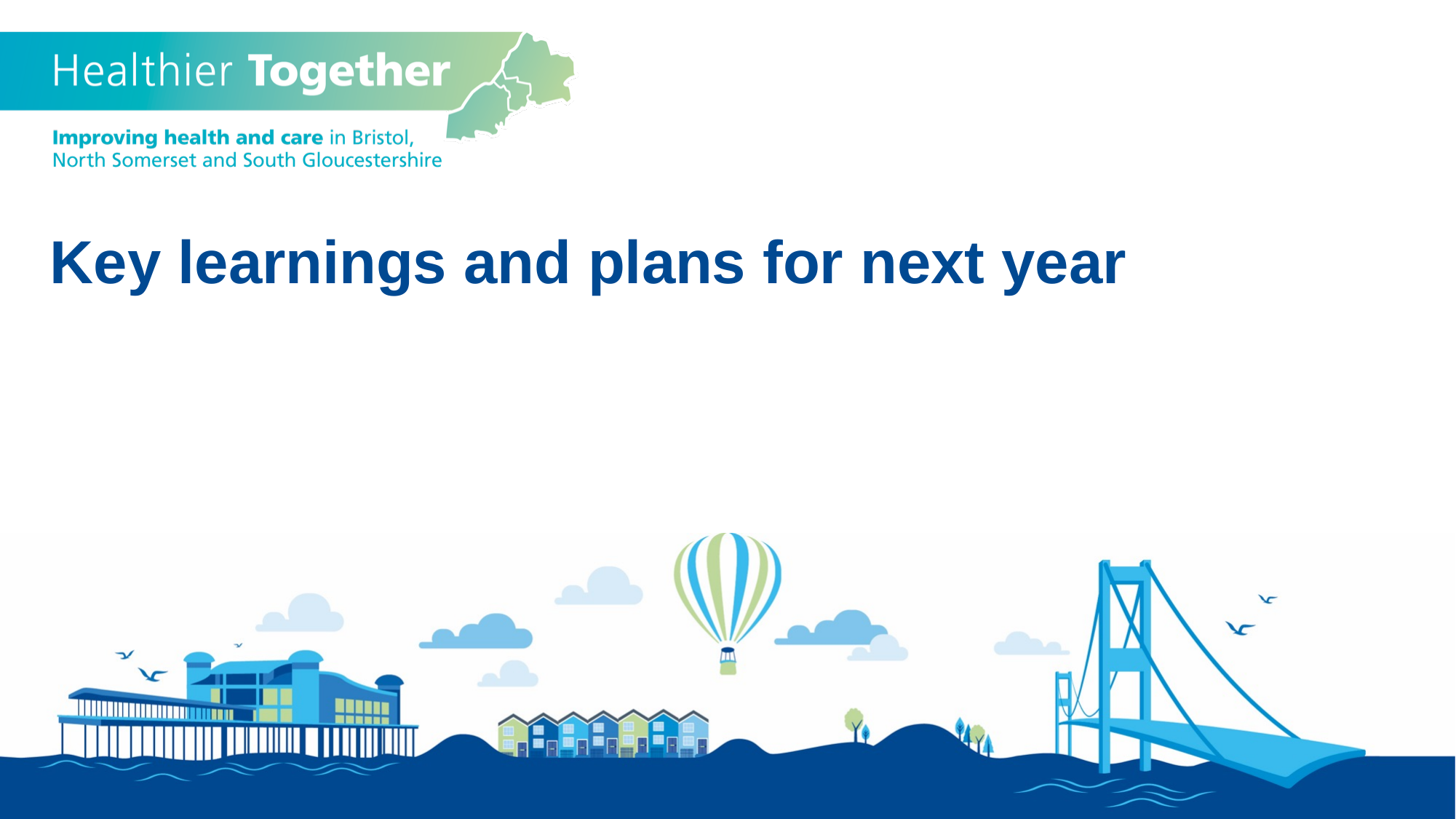

Key learnings and plans for next year